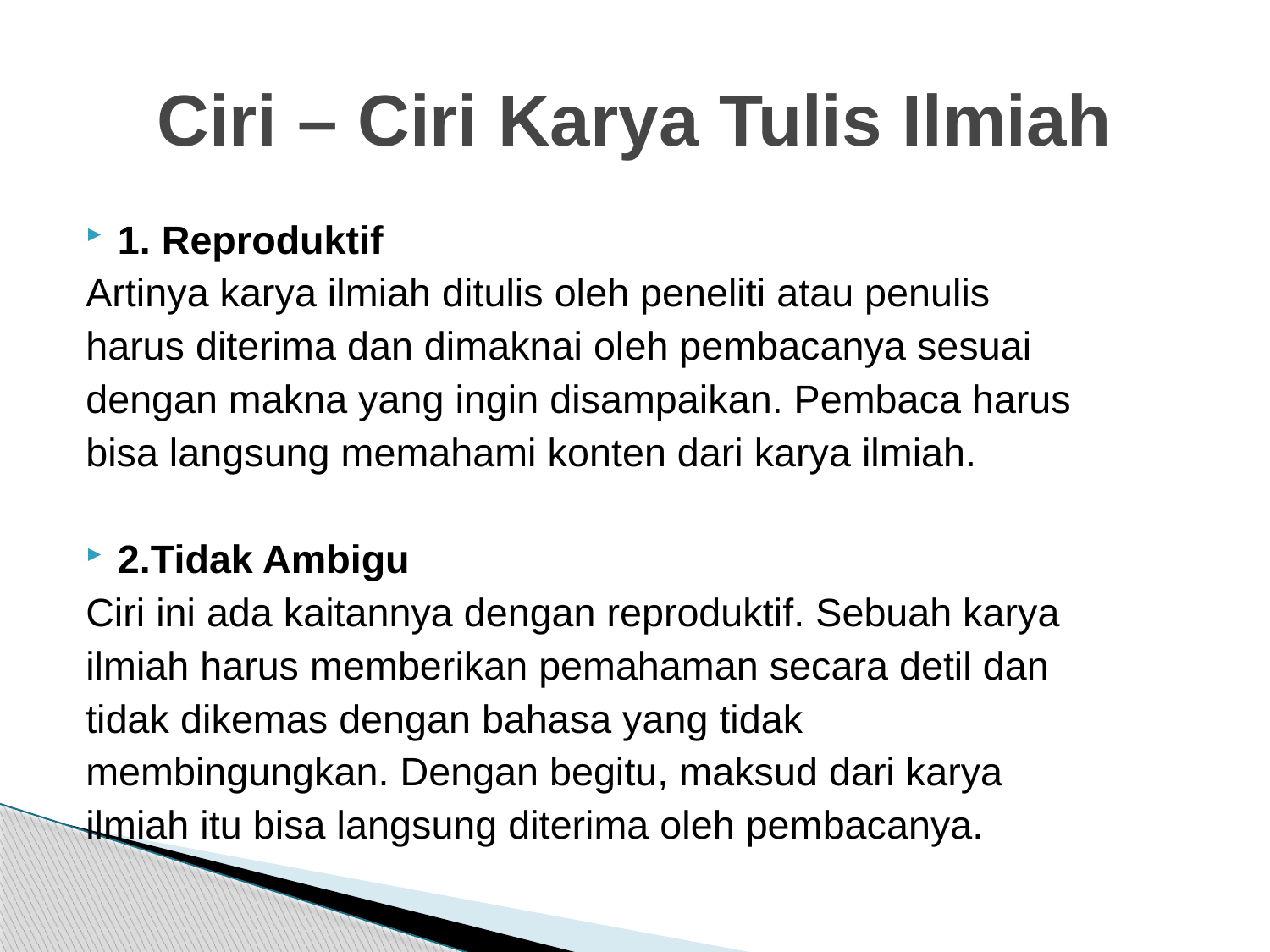

# Ciri – Ciri Karya Tulis Ilmiah
1. Reproduktif
Artinya karya ilmiah ditulis oleh peneliti atau penulis
harus diterima dan dimaknai oleh pembacanya sesuai
dengan makna yang ingin disampaikan. Pembaca harus
bisa langsung memahami konten dari karya ilmiah.

2.Tidak Ambigu
Ciri ini ada kaitannya dengan reproduktif. Sebuah karya
ilmiah harus memberikan pemahaman secara detil dan
tidak dikemas dengan bahasa yang tidak
membingungkan. Dengan begitu, maksud dari karya
ilmiah itu bisa langsung diterima oleh pembacanya.